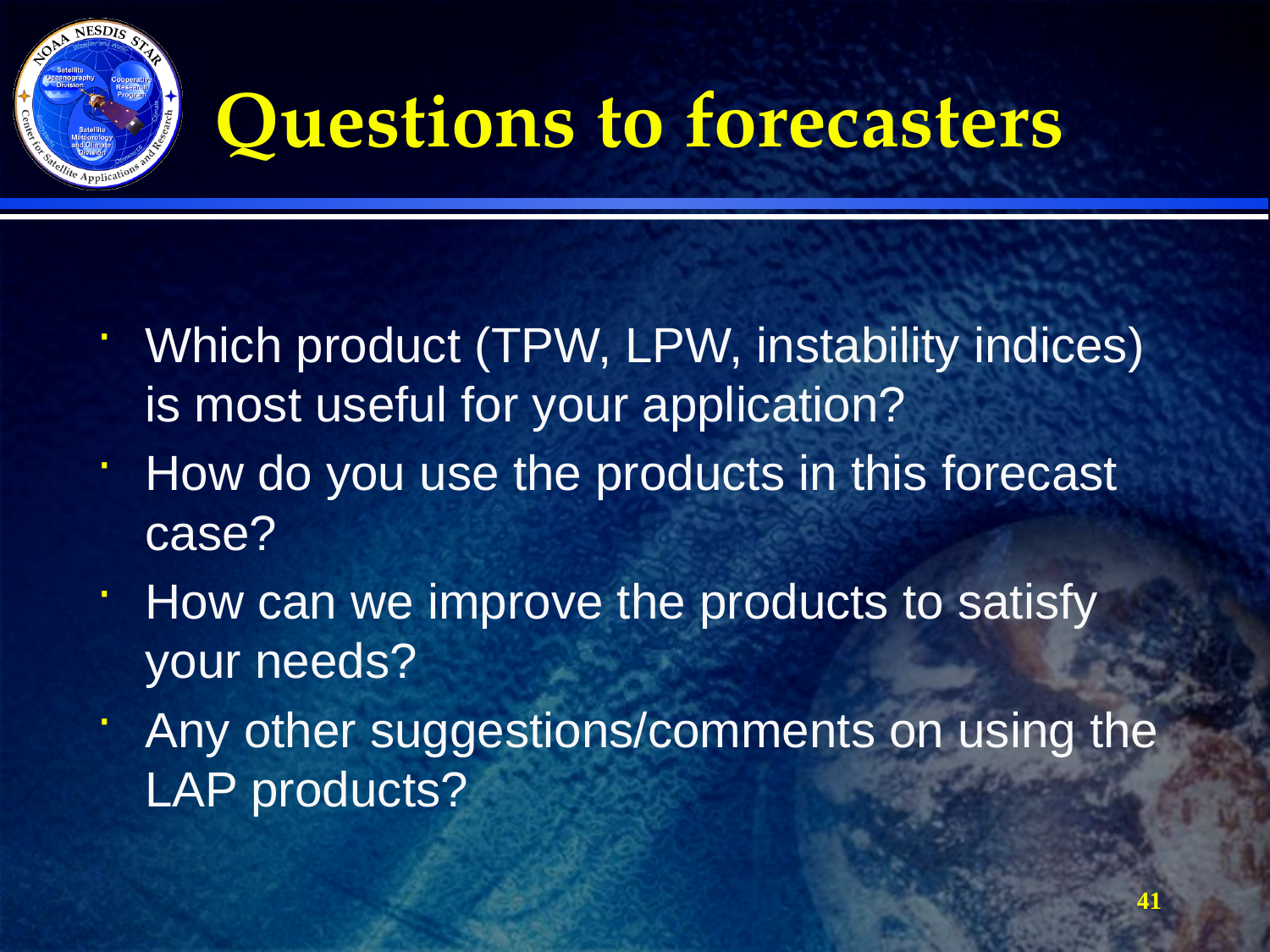

# Questions to forecasters
Which product (TPW, LPW, instability indices) is most useful for your application?
How do you use the products in this forecast case?
How can we improve the products to satisfy your needs?
Any other suggestions/comments on using the LAP products?
41